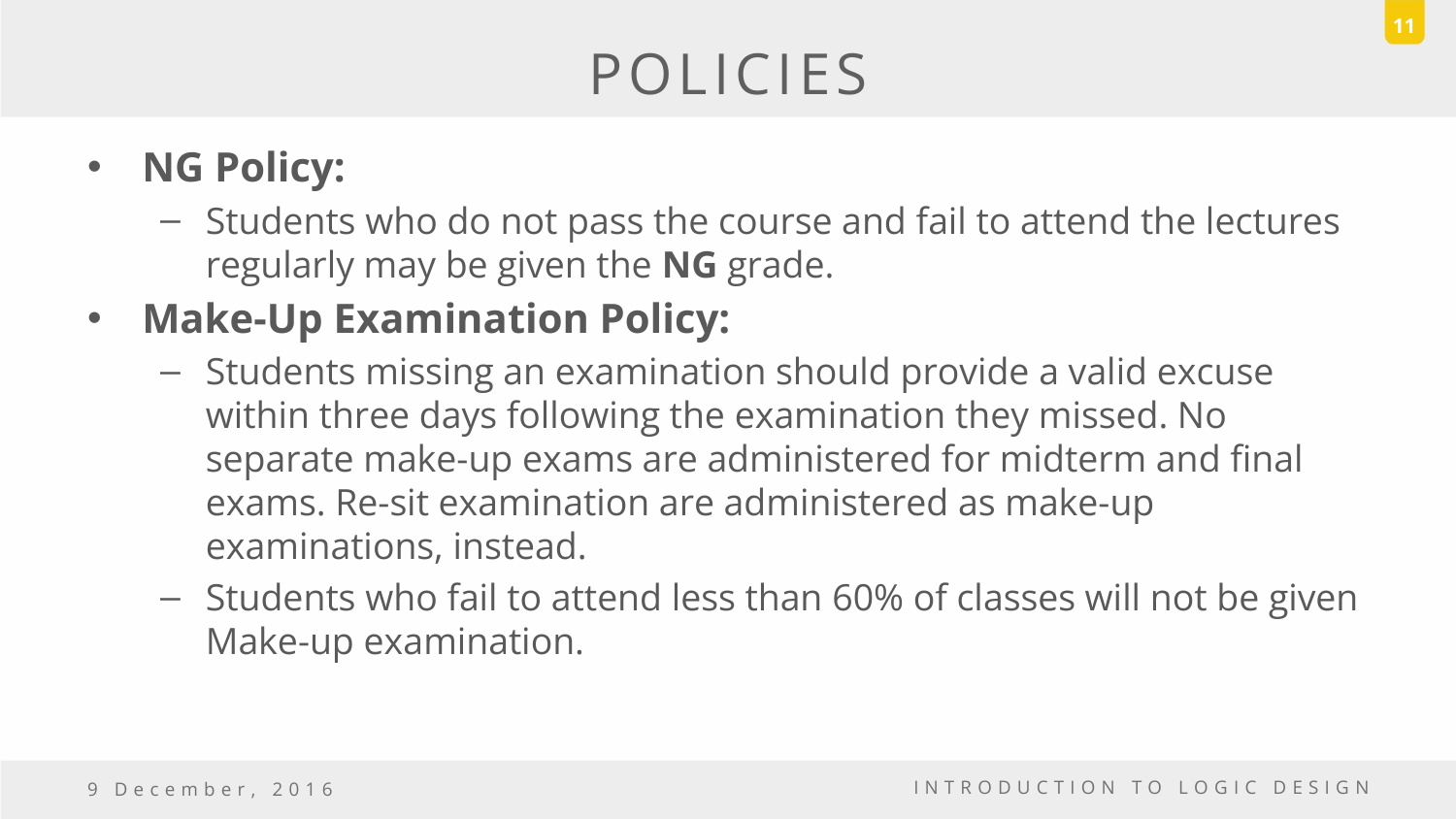

11
# POLICIES
NG Policy:
Students who do not pass the course and fail to attend the lectures regularly may be given the NG grade.
Make-Up Examination Policy:
Students missing an examination should provide a valid excuse within three days following the examination they missed. No separate make-up exams are administered for midterm and final exams. Re-sit examination are administered as make-up examinations, instead.
Students who fail to attend less than 60% of classes will not be given Make-up examination.
9 December, 2016
INTRODUCTION TO LOGIC DESIGN